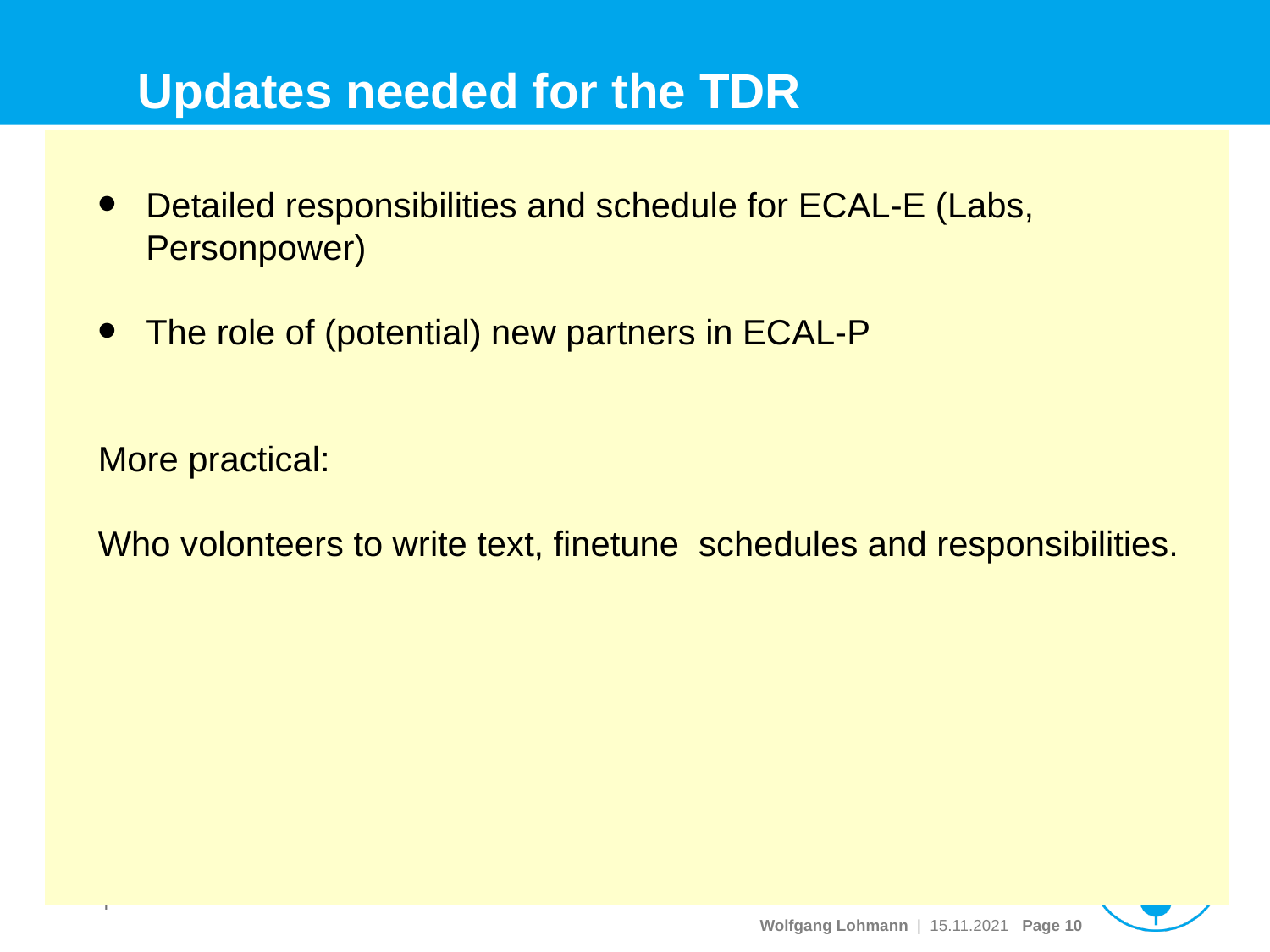

# Updates needed for the TDR

Detailed responsibilities and schedule for ECAL-E (Labs, Personpower)

The role of (potential) new partners in ECAL-P

More practical:

Who volonteers to write text, finetune  schedules and responsibilities.